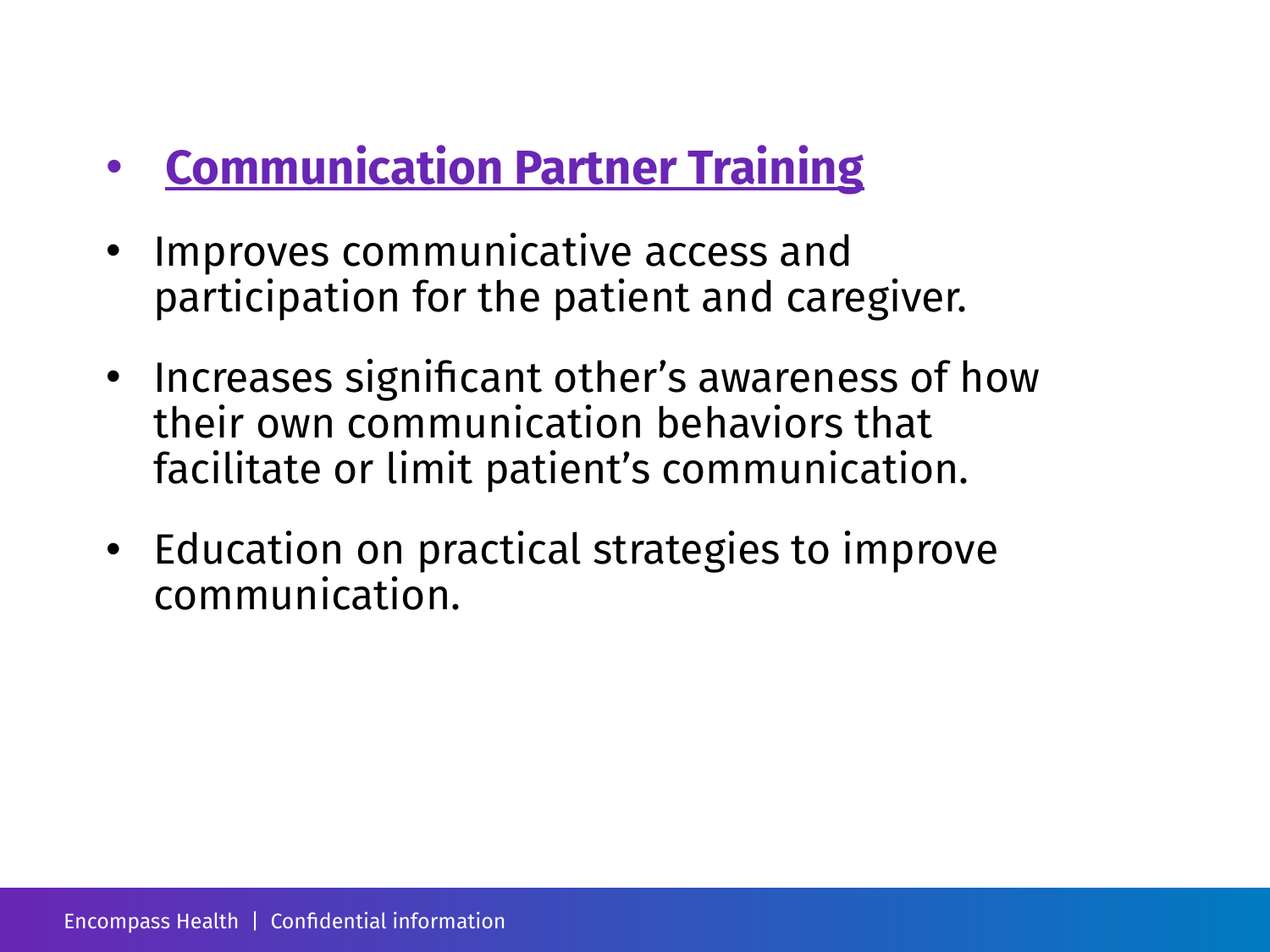

Communication Partner Training

Improves communicative access and participation for the patient and caregiver.

Increases significant other’s awareness of how their own communication behaviors that facilitate or limit patient’s communication.

Education on practical strategies to improve communication.

Encompass Health  |  Confidential information